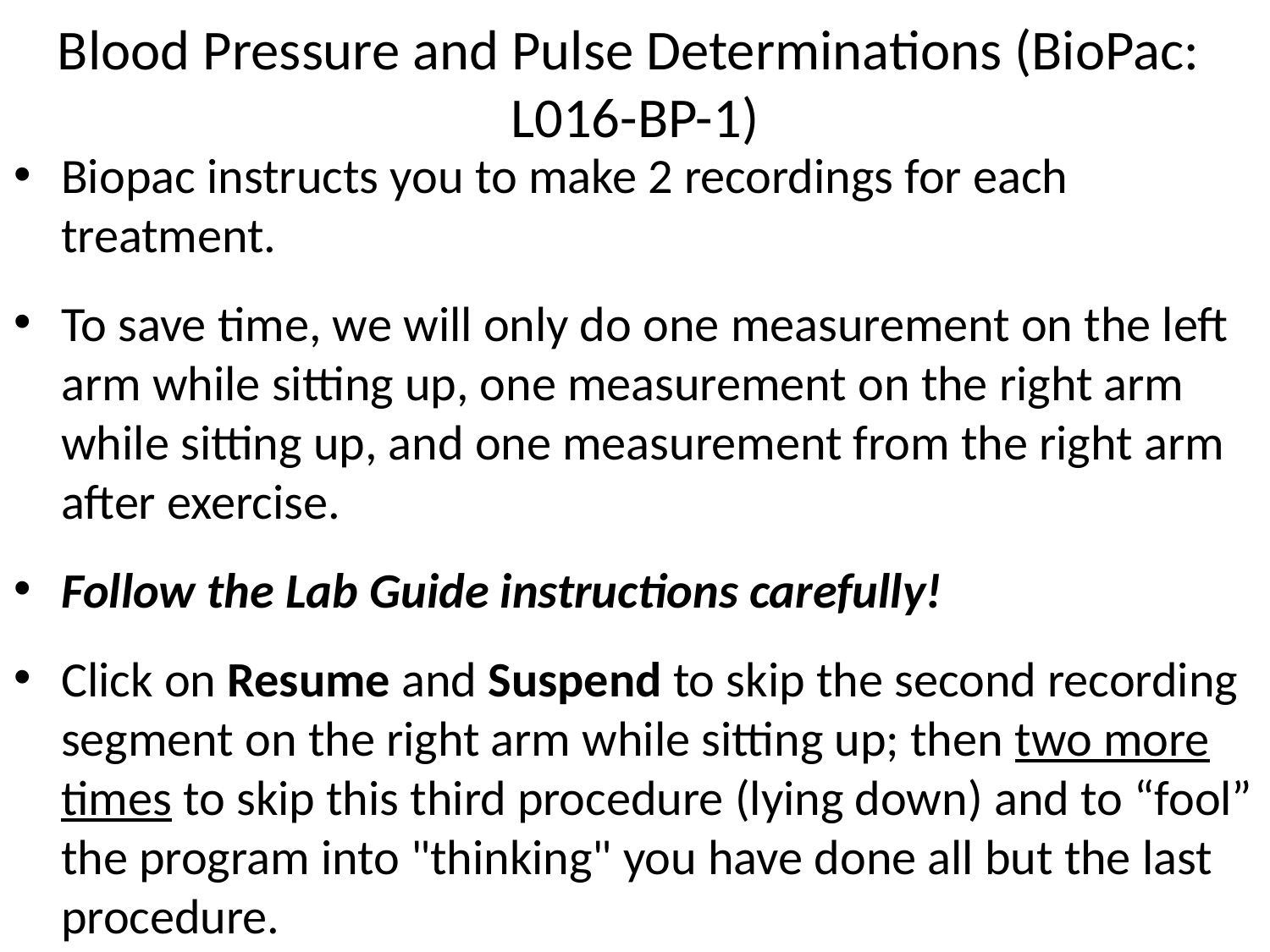

# Blood Pressure and Pulse Determinations (BioPac:  L016-BP-1)
Biopac instructs you to make 2 recordings for each treatment.

To save time, we will only do one measurement on the left arm while sitting up, one measurement on the right arm while sitting up, and one measurement from the right arm after exercise.

Follow the Lab Guide instructions carefully!

Click on Resume and Suspend to skip the second recording segment on the right arm while sitting up; then two more times to skip this third procedure (lying down) and to “fool” the program into "thinking" you have done all but the last procedure.